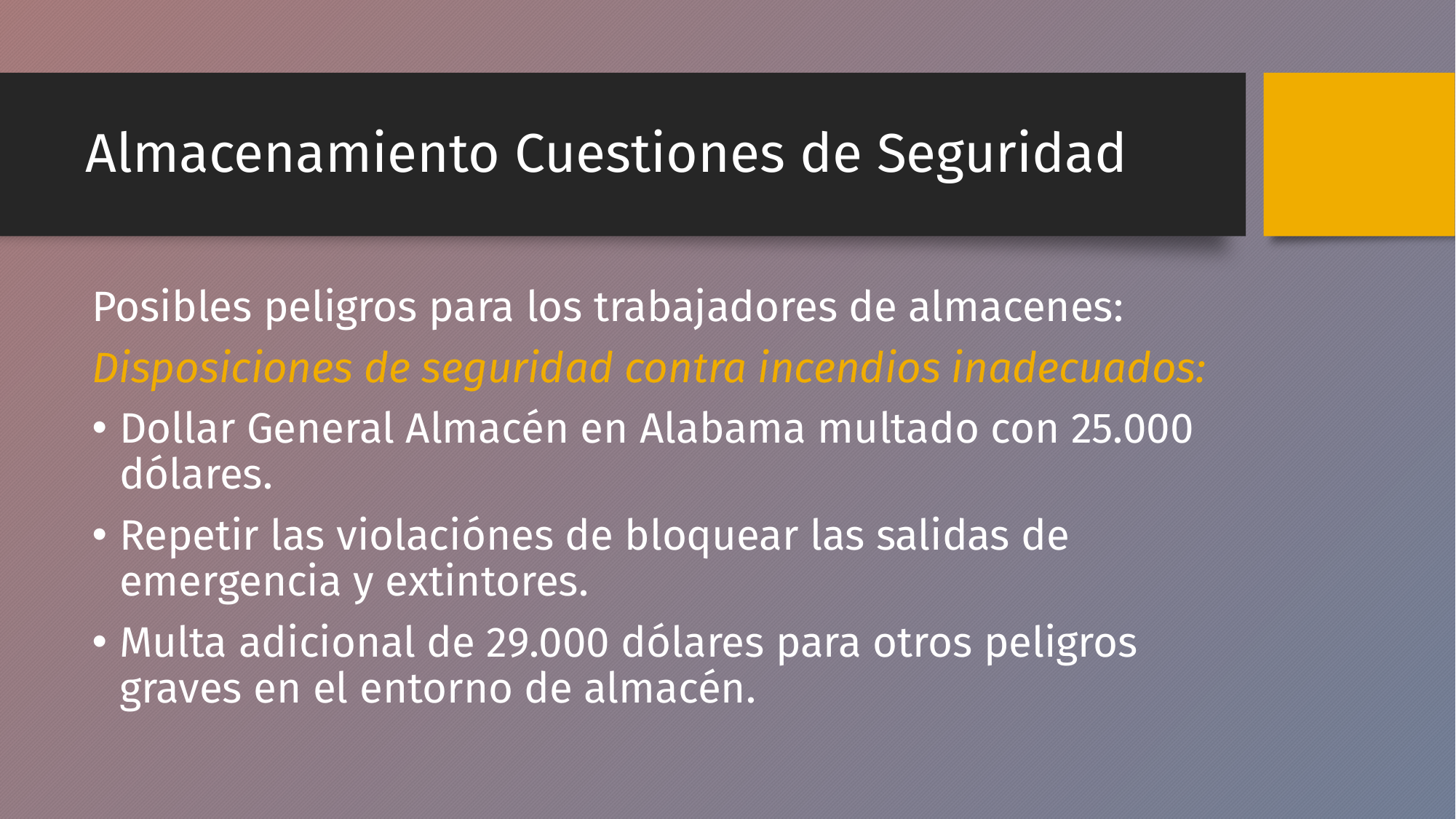

# Almacenamiento Cuestiones de Seguridad
Posibles peligros para los trabajadores de almacenes:
Disposiciones de seguridad contra incendios inadecuados:
Dollar General Almacén en Alabama multado con 25.000 dólares.
Repetir las violaciónes de bloquear las salidas de emergencia y extintores.
Multa adicional de 29.000 dólares para otros peligros graves en el entorno de almacén.